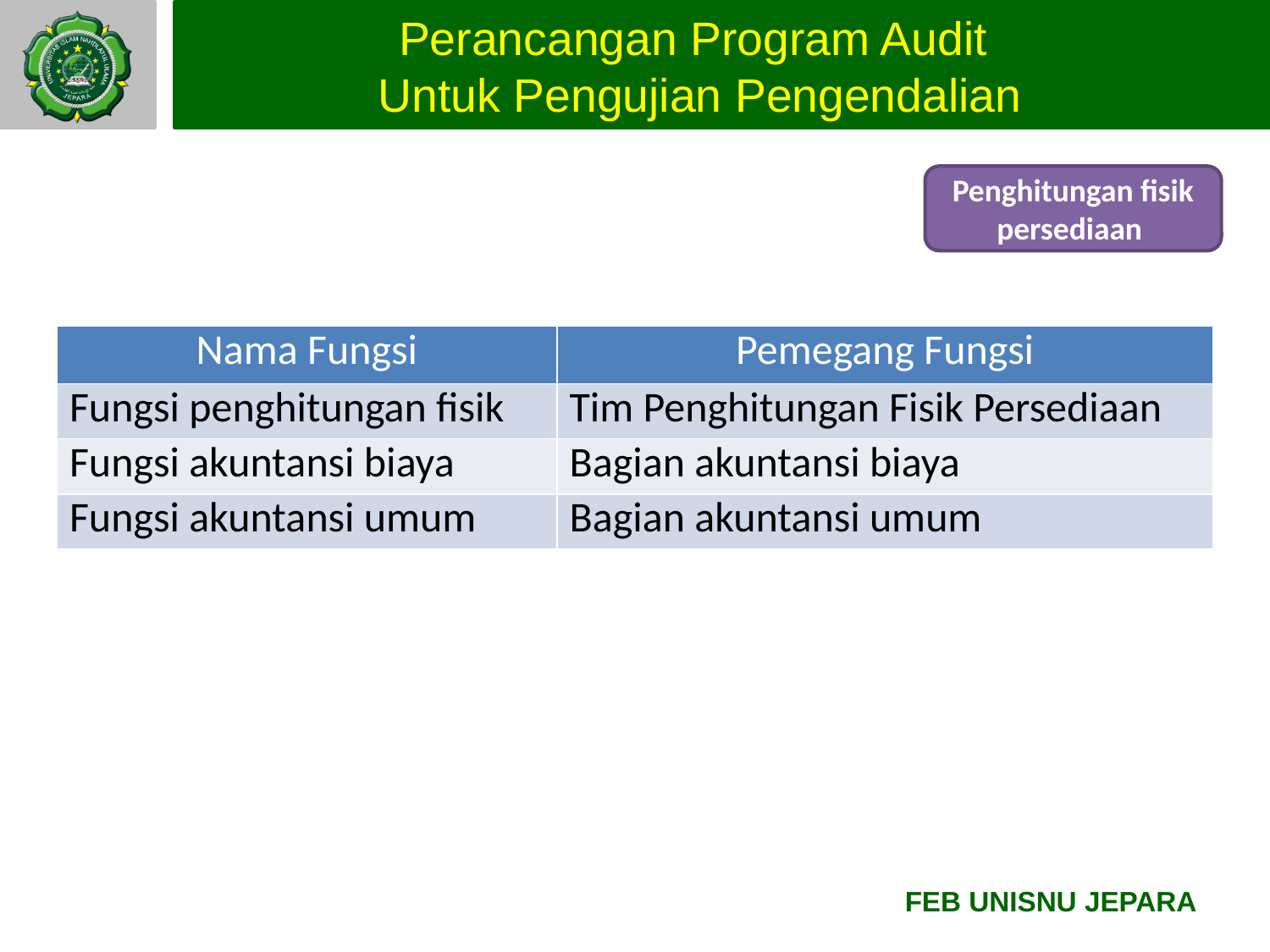

# Perancangan Program Audit Untuk Pengujian Pengendalian
Penghitungan fisik persediaan
| Nama Fungsi | Pemegang Fungsi |
| --- | --- |
| Fungsi penghitungan fisik | Tim Penghitungan Fisik Persediaan |
| Fungsi akuntansi biaya | Bagian akuntansi biaya |
| Fungsi akuntansi umum | Bagian akuntansi umum |